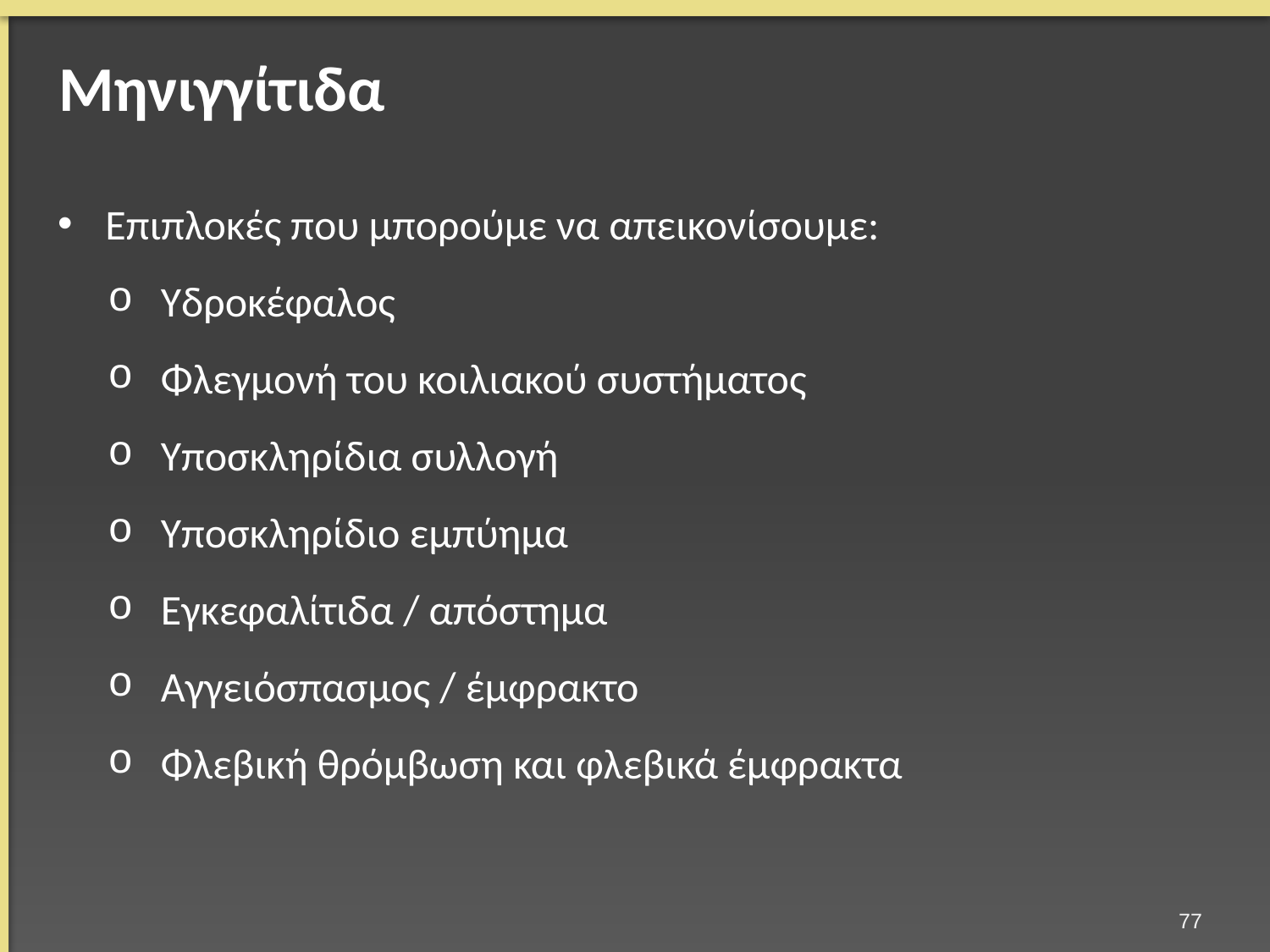

# Μηνιγγίτιδα
Επιπλοκές που μπορούμε να απεικονίσουμε:
Υδροκέφαλος
Φλεγμονή του κοιλιακού συστήματος
Υποσκληρίδια συλλογή
Υποσκληρίδιο εμπύημα
Εγκεφαλίτιδα / απόστημα
Αγγειόσπασμος / έμφρακτο
Φλεβική θρόμβωση και φλεβικά έμφρακτα
77